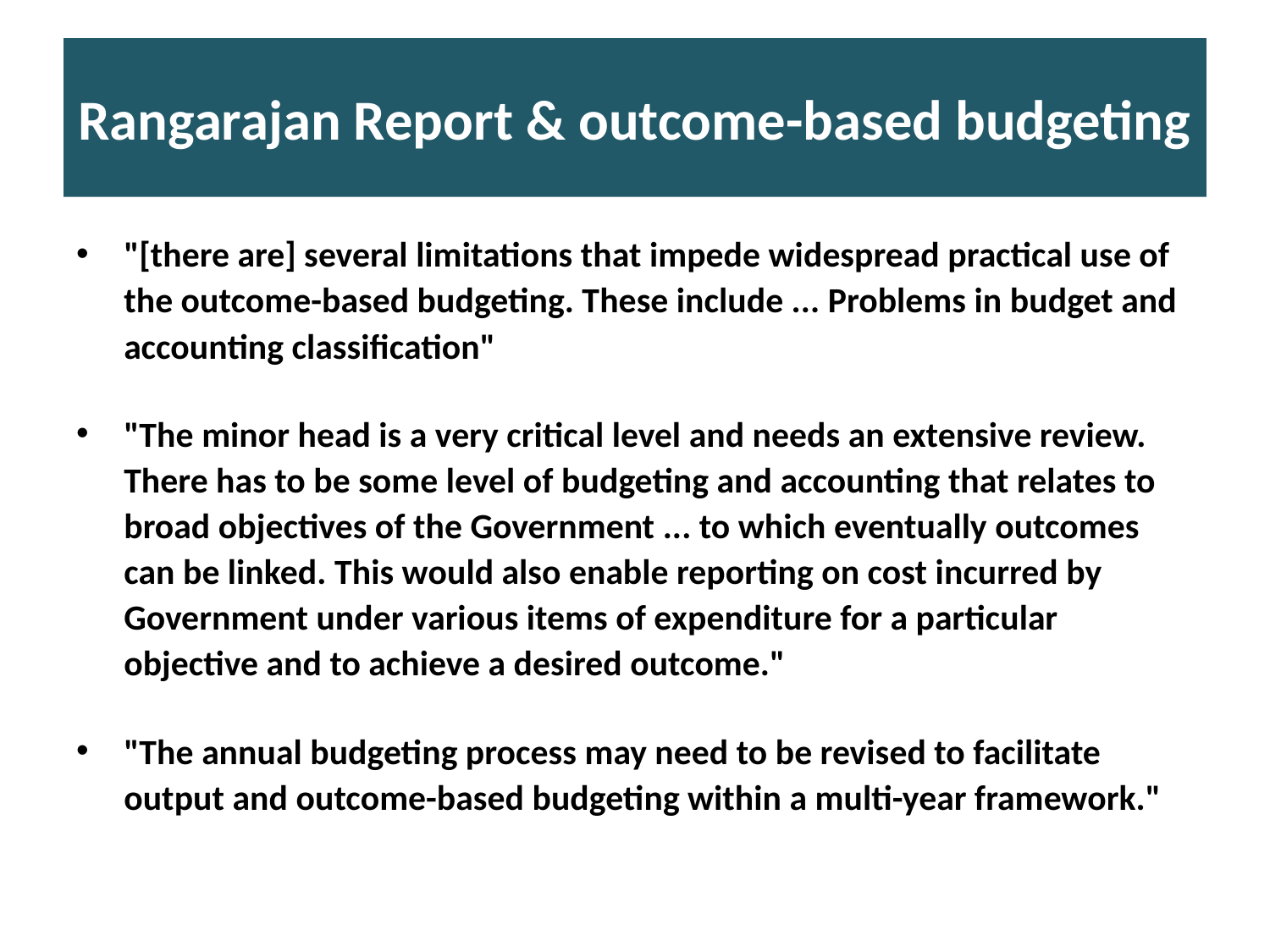

# Rangarajan Report & outcome-based budgeting
"[there are] several limitations that impede widespread practical use of the outcome-based budgeting. These include ... Problems in budget and accounting classification"
"The minor head is a very critical level and needs an extensive review. There has to be some level of budgeting and accounting that relates to broad objectives of the Government ... to which eventually outcomes can be linked. This would also enable reporting on cost incurred by Government under various items of expenditure for a particular objective and to achieve a desired outcome."
"The annual budgeting process may need to be revised to facilitate output and outcome-based budgeting within a multi-year framework."